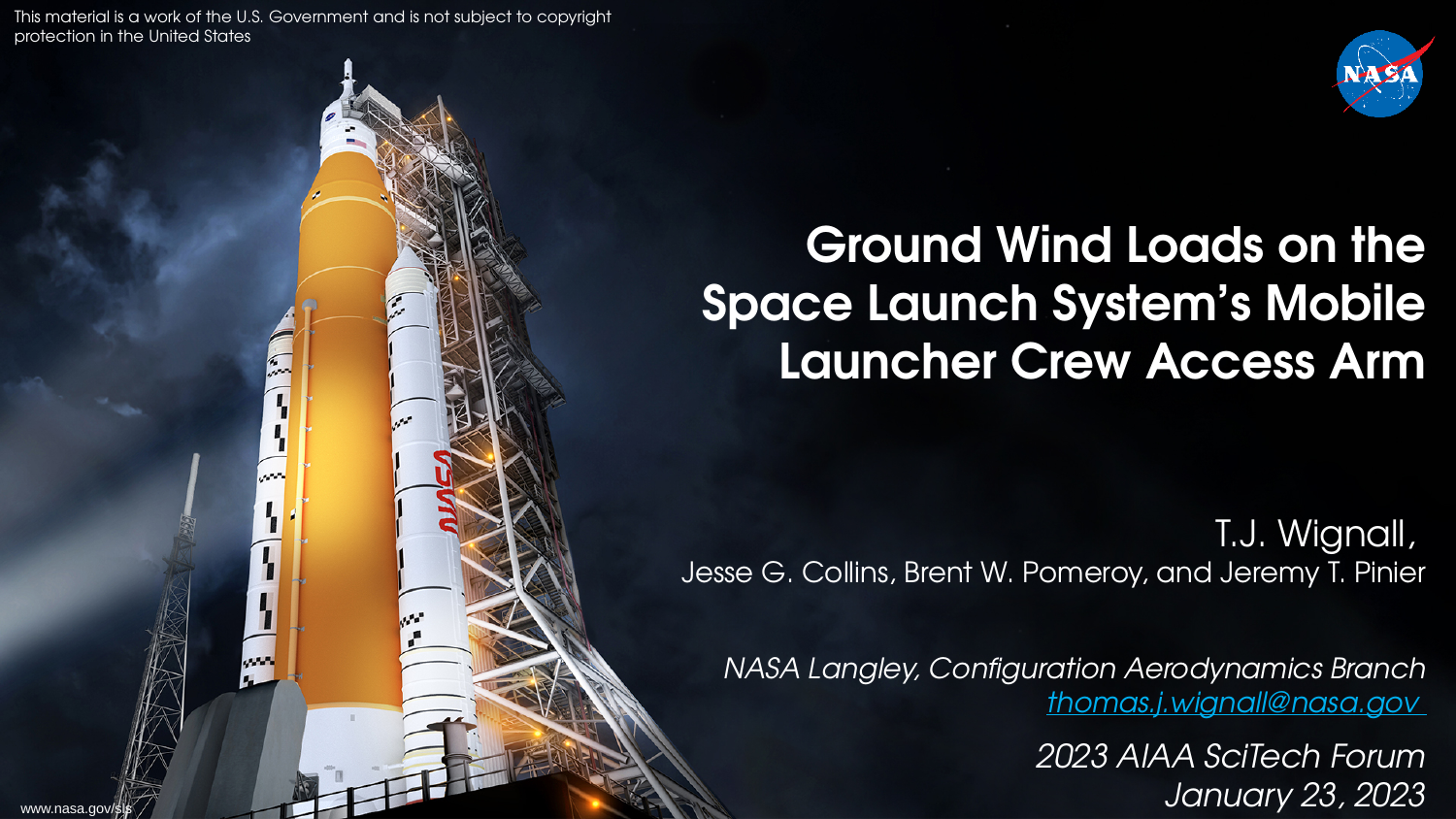

This material is a work of the U.S. Government and is not subject to copyright protection in the United States
Ground Wind Loads on the Space Launch System’s Mobile Launcher Crew Access Arm
T.J. Wignall,
Jesse G. Collins, Brent W. Pomeroy, and Jeremy T. Pinier

NASA Langley, Configuration Aerodynamics Branch
thomas.j.wignall@nasa.gov
2023 AIAA SciTech Forum
January 23, 2023